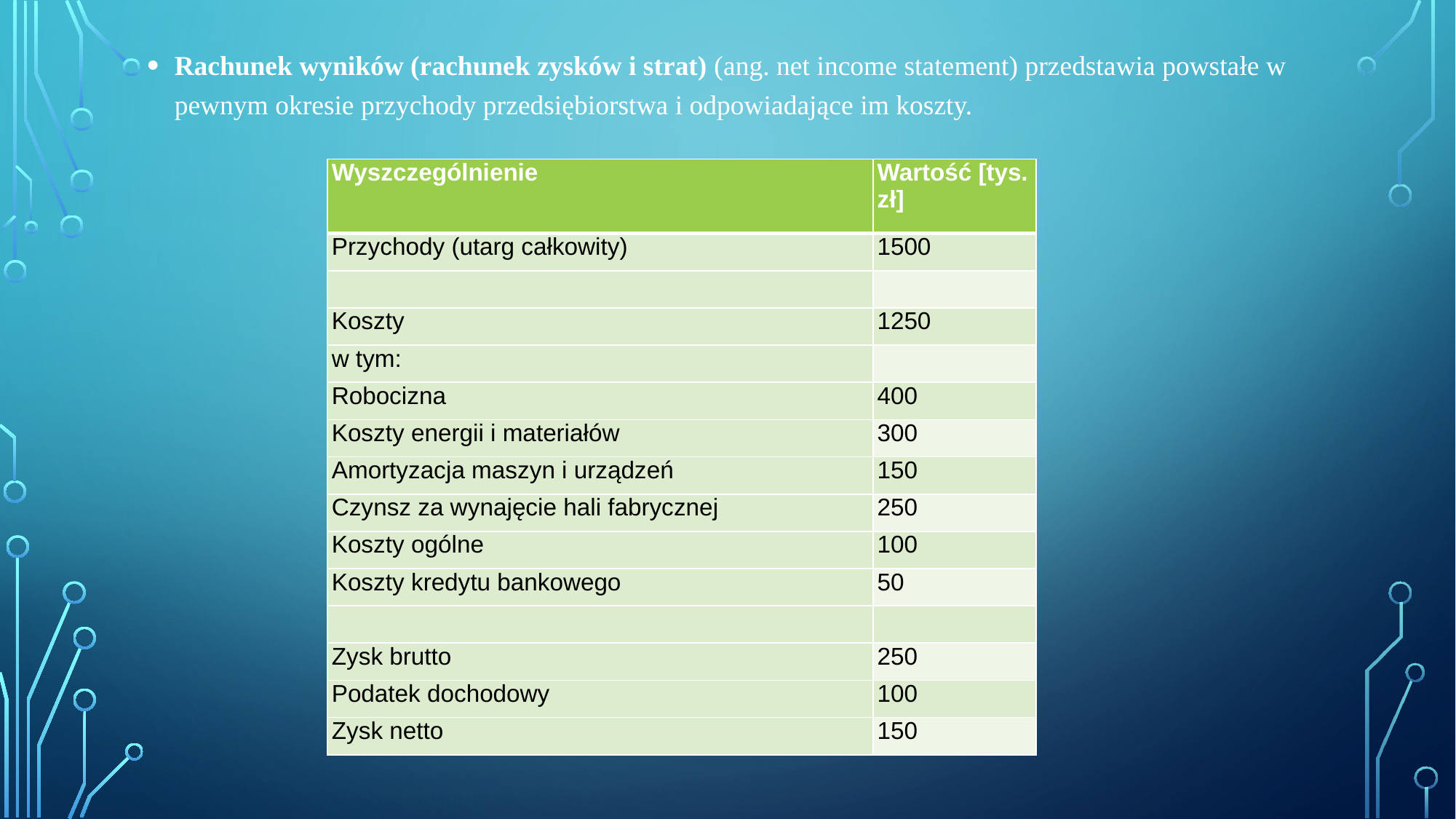

Rachunek wyników (rachunek zysków i strat) (ang. net income statement) przedstawia powstałe w pewnym okresie przychody przedsiębiorstwa i odpowiadające im koszty.

| Wyszczególnienie | Wartość [tys. zł] |
| --- | --- |
| Przychody (utarg całkowity) | 1500 |
|  |  |
| Koszty | 1250 |
| w tym: |  |
| Robocizna | 400 |
| Koszty energii i materiałów | 300 |
| Amortyzacja maszyn i urządzeń | 150 |
| Czynsz za wynajęcie hali fabrycznej | 250 |
| Koszty ogólne | 100 |
| Koszty kredytu bankowego | 50 |
|  |  |
| Zysk brutto | 250 |
| Podatek dochodowy | 100 |
| Zysk netto | 150 |